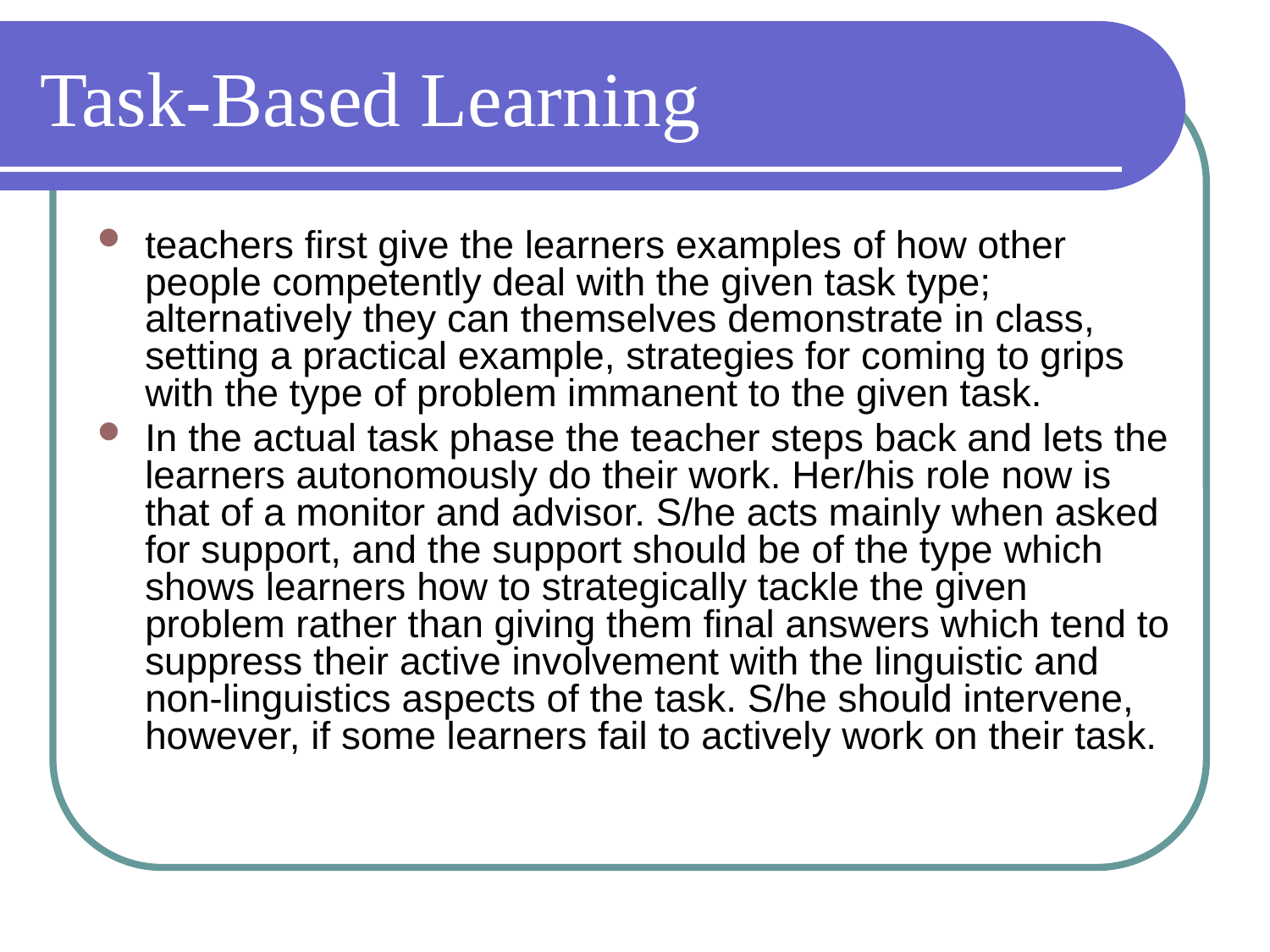

# Task-Based Learning
teachers first give the learners examples of how other people competently deal with the given task type; alternatively they can themselves demonstrate in class, setting a practical example, strategies for coming to grips with the type of problem immanent to the given task.
In the actual task phase the teacher steps back and lets the learners autonomously do their work. Her/his role now is that of a monitor and advisor. S/he acts mainly when asked for support, and the support should be of the type which shows learners how to strategically tackle the given problem rather than giving them final answers which tend to suppress their active involvement with the linguistic and non-linguistics aspects of the task. S/he should intervene, however, if some learners fail to actively work on their task.